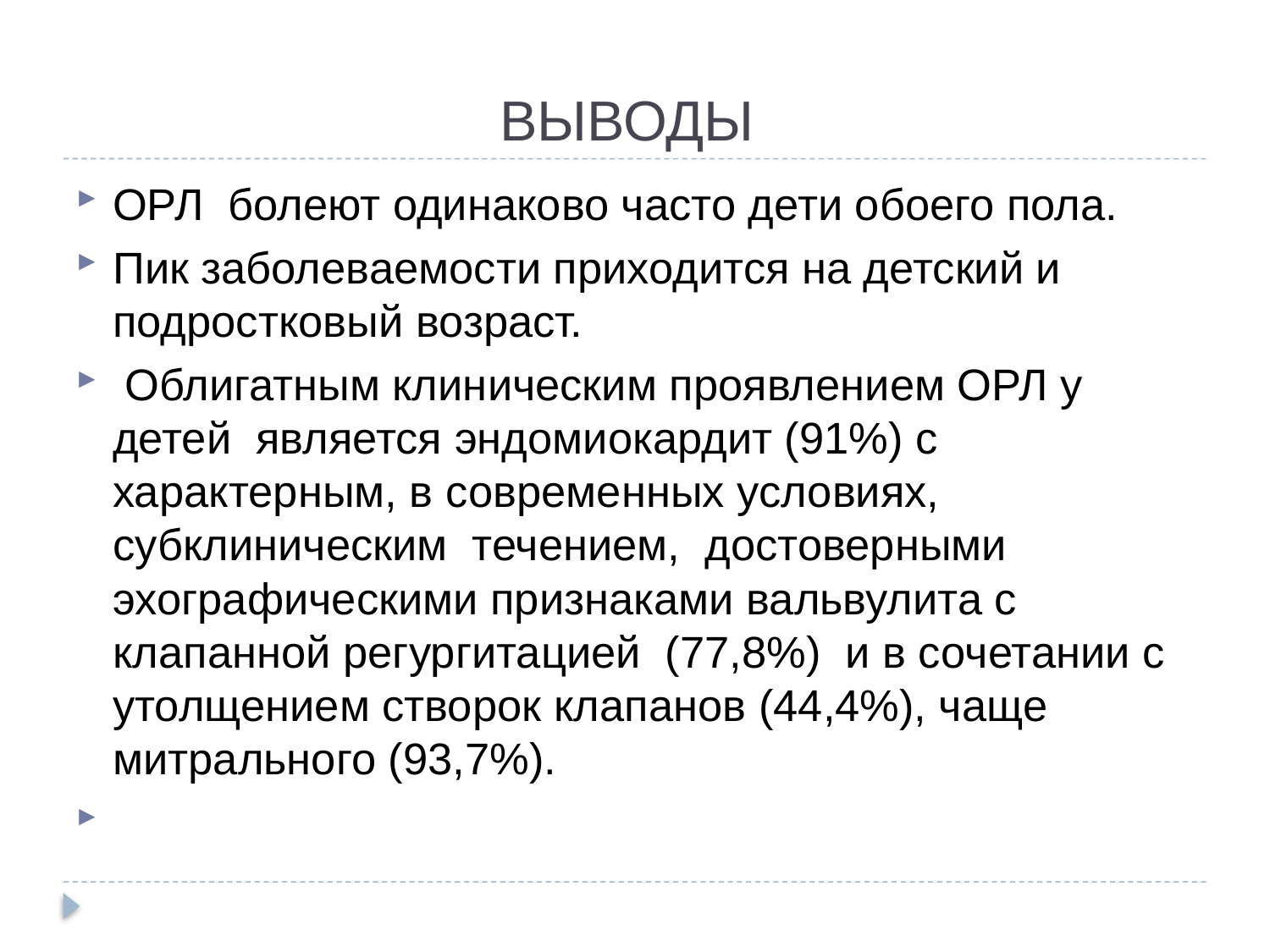

# ВЫВОДЫ
ОРЛ  болеют одинаково часто дети обоего пола.
Пик заболеваемости приходится на детский и подростковый возраст.
 Облигатным клиническим проявлением ОРЛ у детей  является эндомиокардит (91%) с характерным, в современных условиях, субклиническим  течением,  достоверными эхографическими признаками вальвулита с клапанной регургитацией  (77,8%)  и в сочетании с утолщением створок клапанов (44,4%), чаще митрального (93,7%).